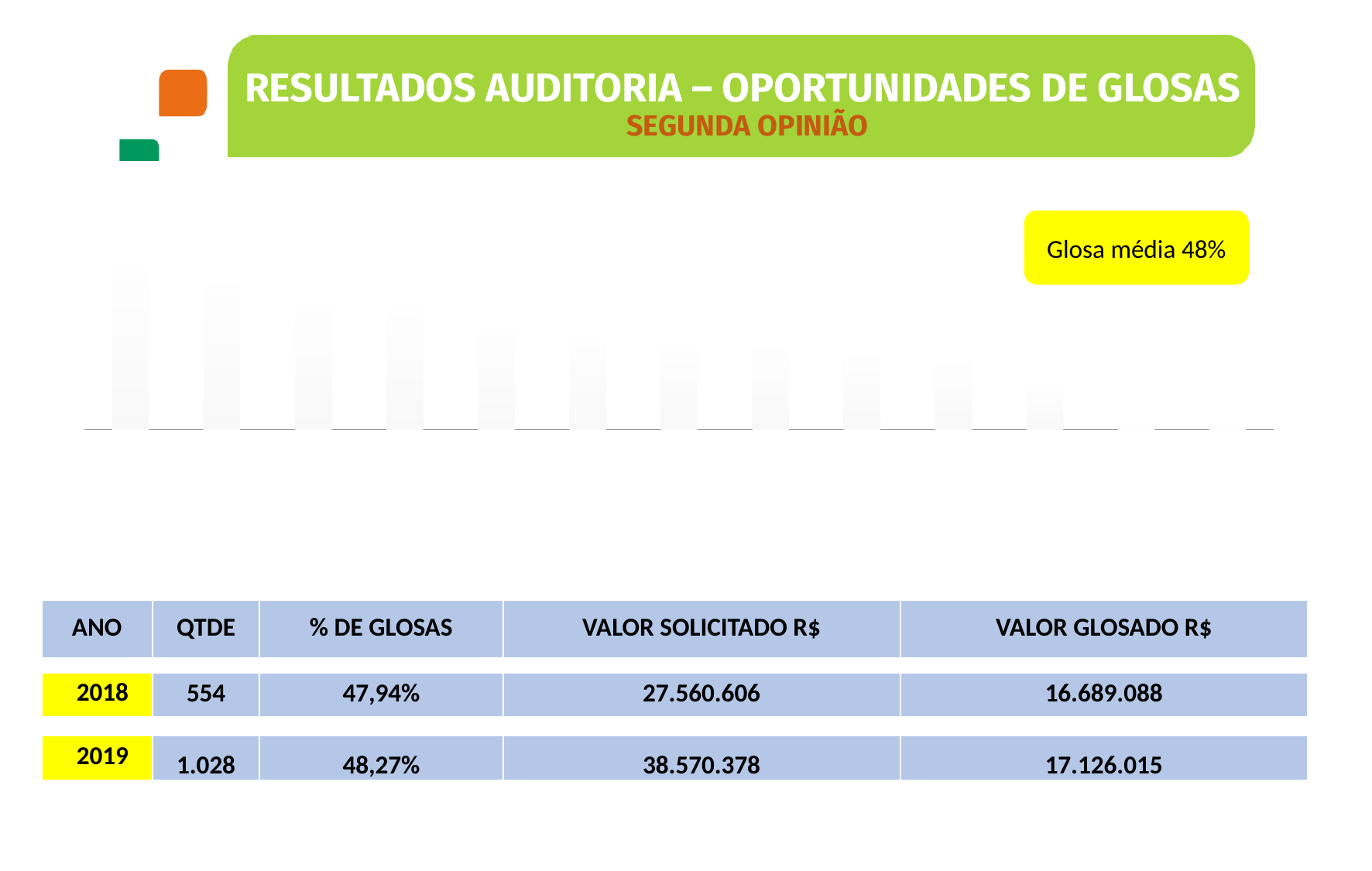

RESULTADOS AUDITORIA – OPORTUNIDADES DE GLOSAS
SEGUNDA OPINIÃO

### Chart: SEGUNDA OPINIÃO % GLOSAS JAN A OUT/2019

| Category |  |
|---|---|
| Genética | 0.8 |
| Cabeça e Pescoço | 0.7255545447149059 |
| Coluna | 0.6235208896833561 |
| Generalista | 0.600199410214317 |
| Neurocirurgia | 0.5013948623611431 |
| Vascular | 0.44449693731978346 |
| Ortopedia | 0.4160686574130553 |
| Otorrino | 0.4104593653348076 |
| Quimioterapia | 0.36607871815035387 |
| Bucomaxilo | 0.3475997482724123 |
| Cardiologia | 0.1986860703538385 |
| Radioterapia | 0.0 |
| Coloproctologia | 0.0 |

Glosa média 48%

| ANO | QTDE | % DE GLOSAS | VALOR SOLICITADO R$ | VALOR GLOSADO R$ |
| --- | --- | --- | --- | --- |
|  |  |  |  |  |
| 2018 | 554 | 47,94% | 27.560.606 | 16.689.088 |
|  |  |  |  |  |
| 2019 | 1.028 | 48,27% | 38.570.378 | 17.126.015 |